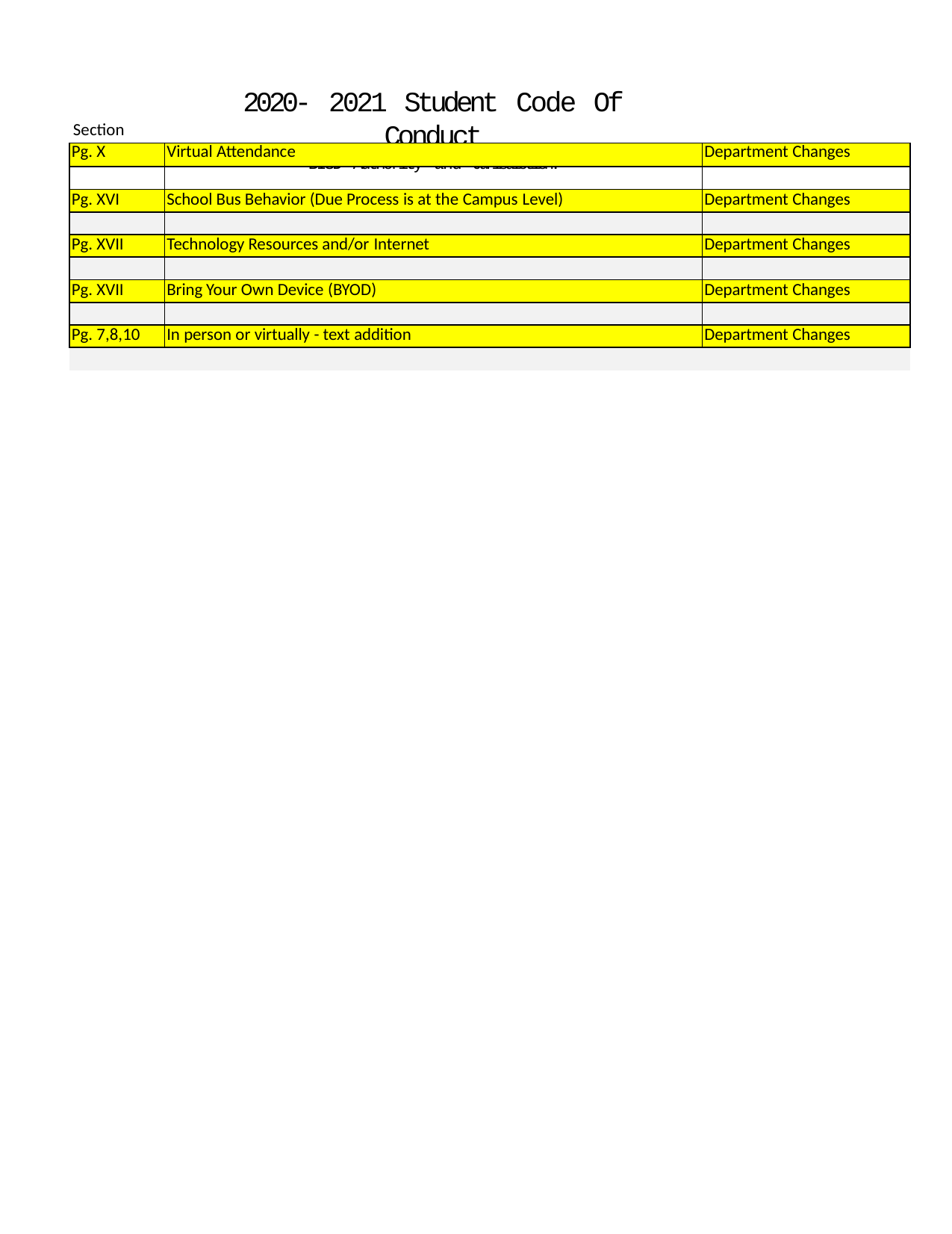

2020- 2021 Student Code Of Conduct
BISD Authority and Jurisdiction:
Section
| Pg. X | Virtual Attendance | Department Changes |
| --- | --- | --- |
|  |  |  |
| Pg. XVI | School Bus Behavior (Due Process is at the Campus Level) | Department Changes |
|  |  |  |
| Pg. XVII | Technology Resources and/or Internet | Department Changes |
|  |  |  |
| Pg. XVII | Bring Your Own Device (BYOD) | Department Changes |
|  |  |  |
| Pg. 7,8,10 | In person or virtually - text addition | Department Changes |
|  |  |  |